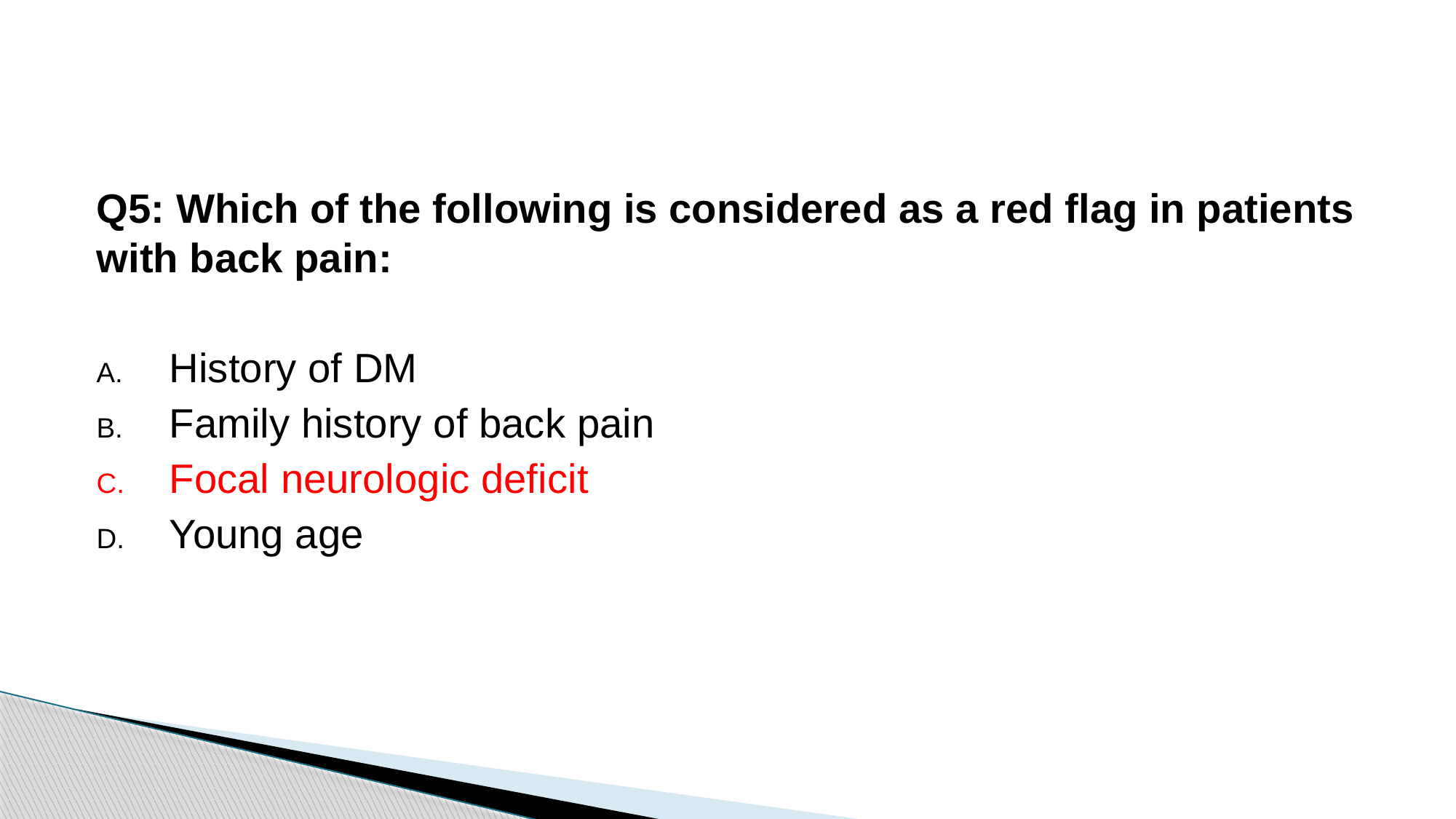

#
Q5: Which of the following is considered as a red flag in patients with back pain:

 History of DM
 Family history of back pain
 Focal neurologic deficit
 Young age